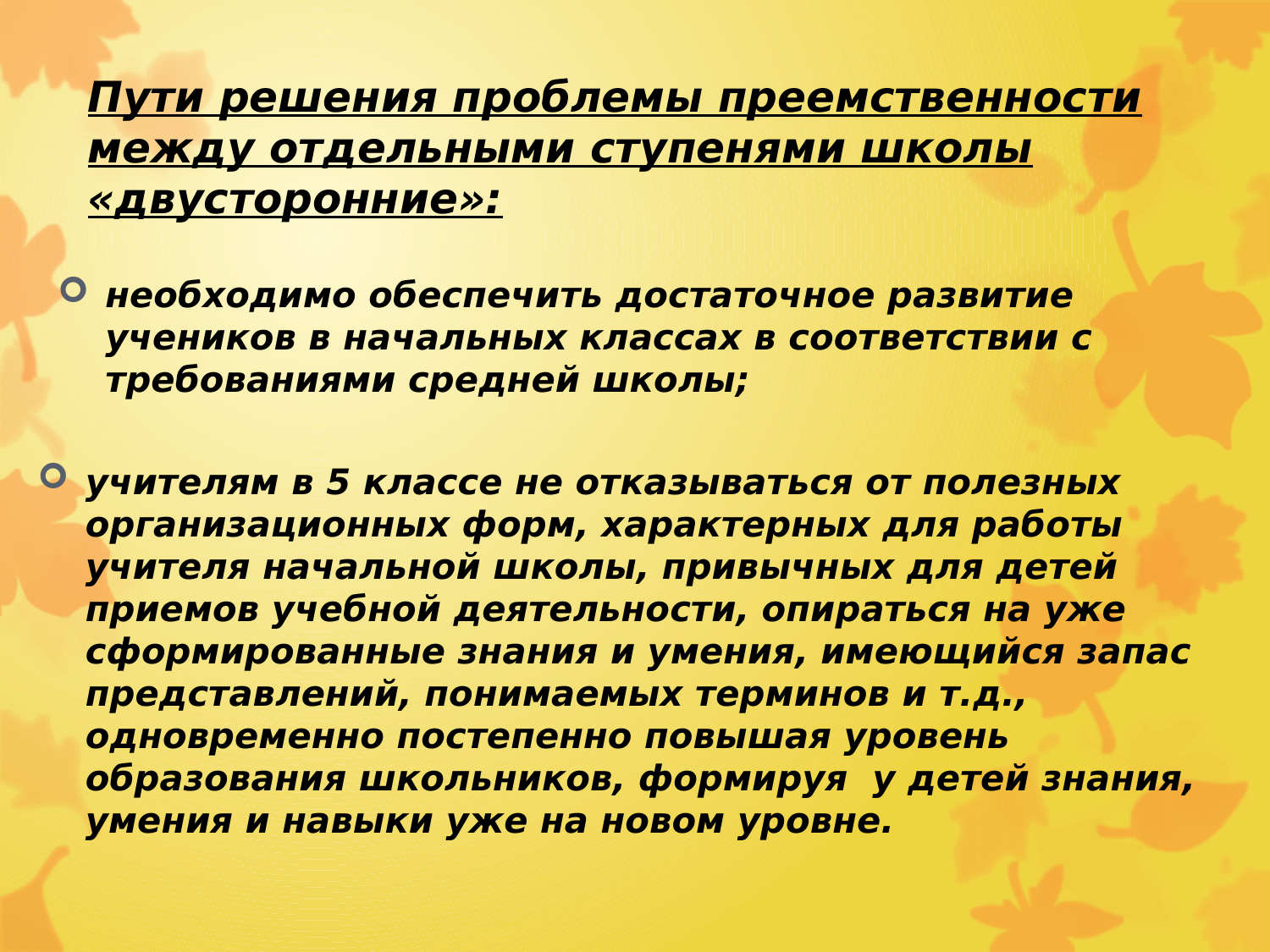

# Пути решения проблемы преемственности между отдельными ступенями школы «двусторонние»:
необходимо обеспечить достаточное развитие учеников в начальных классах в соответствии с требованиями средней школы;
учителям в 5 классе не отказываться от полезных организационных форм, характерных для работы учителя начальной школы, привычных для детей приемов учебной деятельности, опираться на уже сформированные знания и умения, имеющийся запас представлений, понимаемых терминов и т.д., одновременно постепенно повышая уровень образования школьников, формируя  у детей знания, умения и навыки уже на новом уровне.